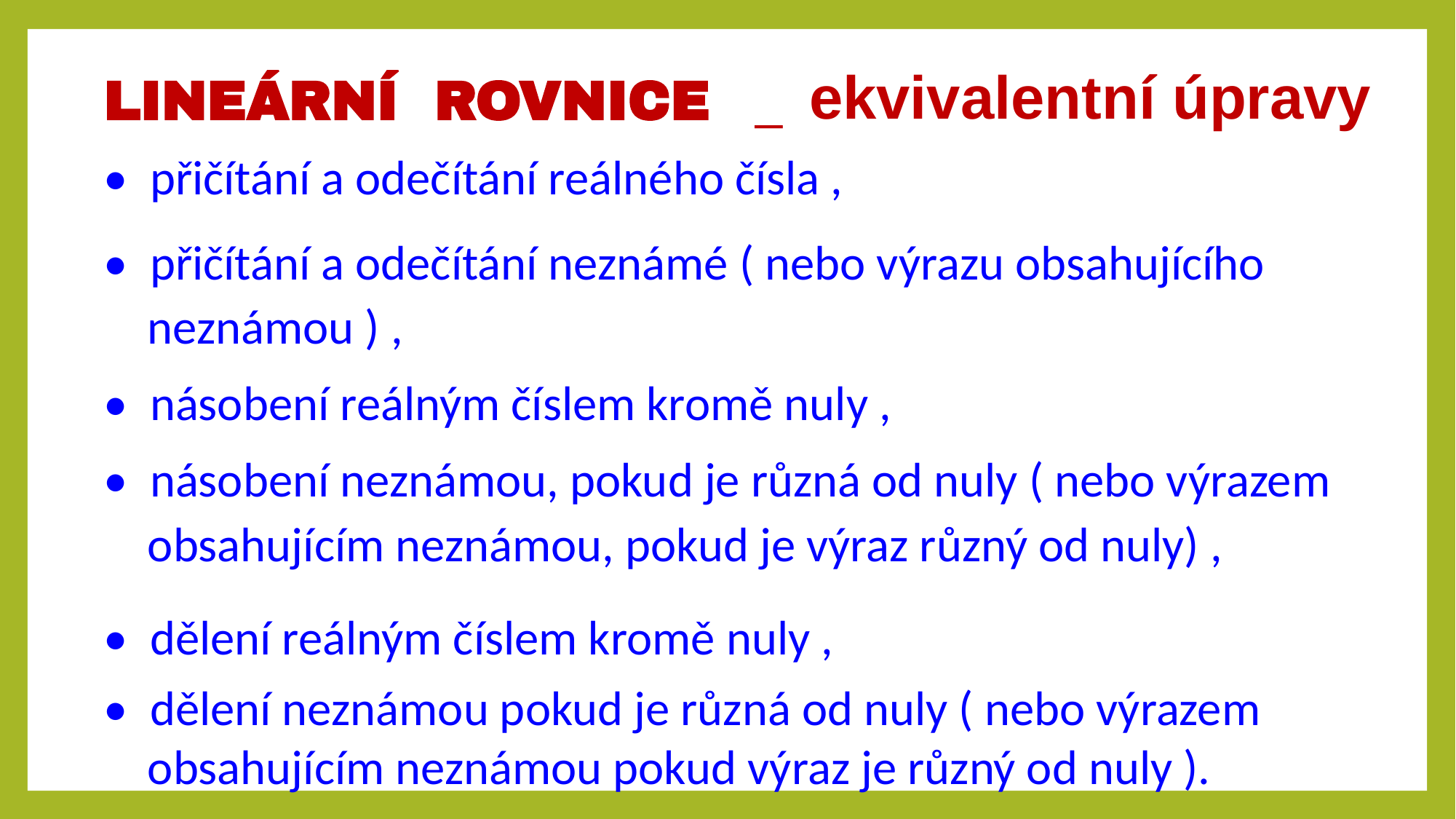

LINEÁRNÍ  ROVNICE   _  ekvivalentní úpravy

•  přičítání a odečítání reálného čísla ,
•  přičítání a odečítání neznámé ( nebo výrazu obsahujícího
    neznámou ) ,
•  násobení reálným číslem kromě nuly ,
•  násobení neznámou, pokud je různá od nuly ( nebo výrazem
    obsahujícím neznámou, pokud je výraz různý od nuly) ,
•  dělení reálným číslem kromě nuly ,
•  dělení neznámou pokud je různá od nuly ( nebo výrazem
    obsahujícím neznámou pokud výraz je různý od nuly ).